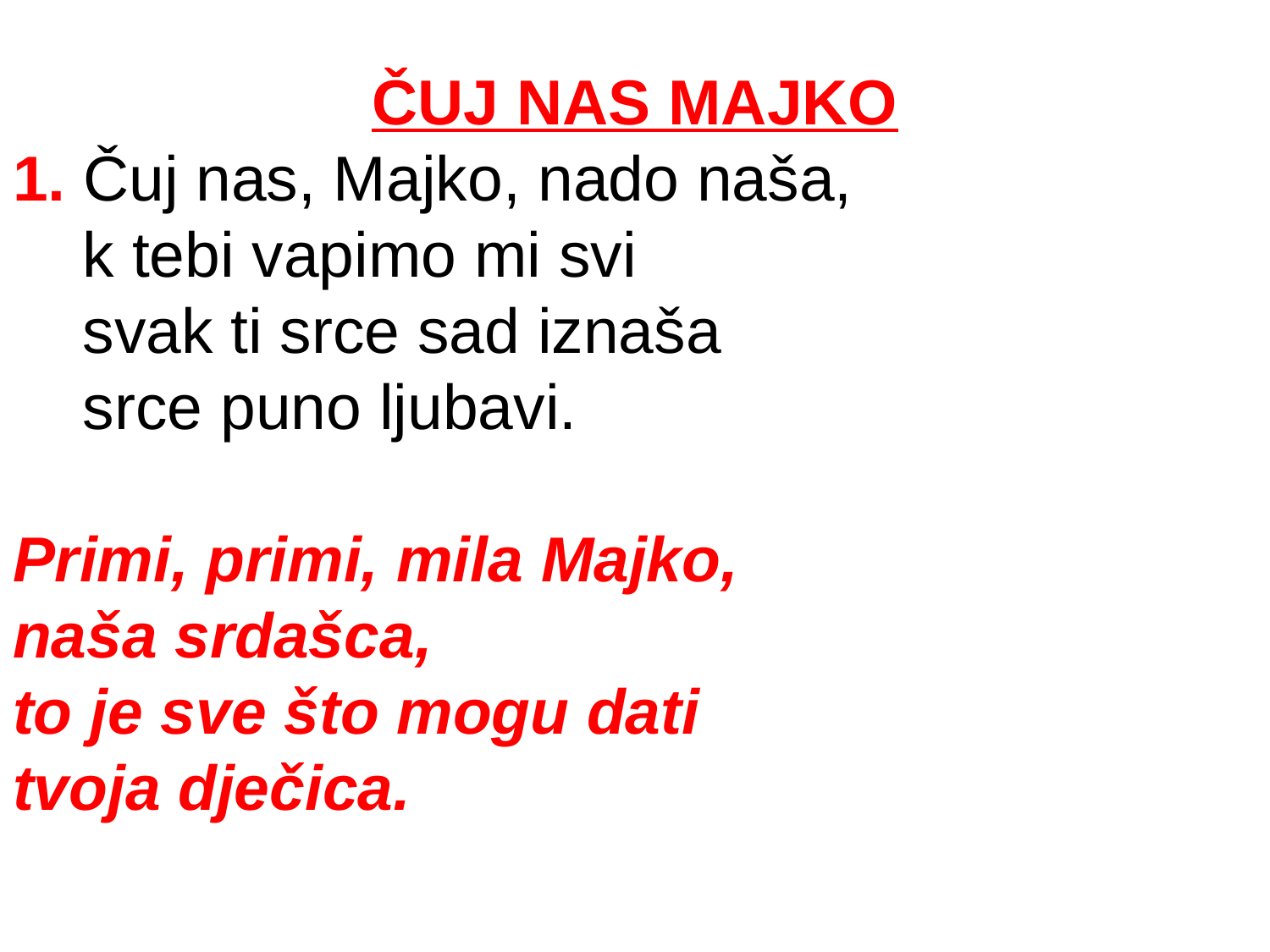

ČUJ NAS MAJKO
1. Čuj nas, Majko, nado naša,
    k tebi vapimo mi svi
    svak ti srce sad iznaša
    srce puno ljubavi.

Primi, primi, mila Majko,
naša srdašca,
to je sve što mogu dati
tvoja dječica.